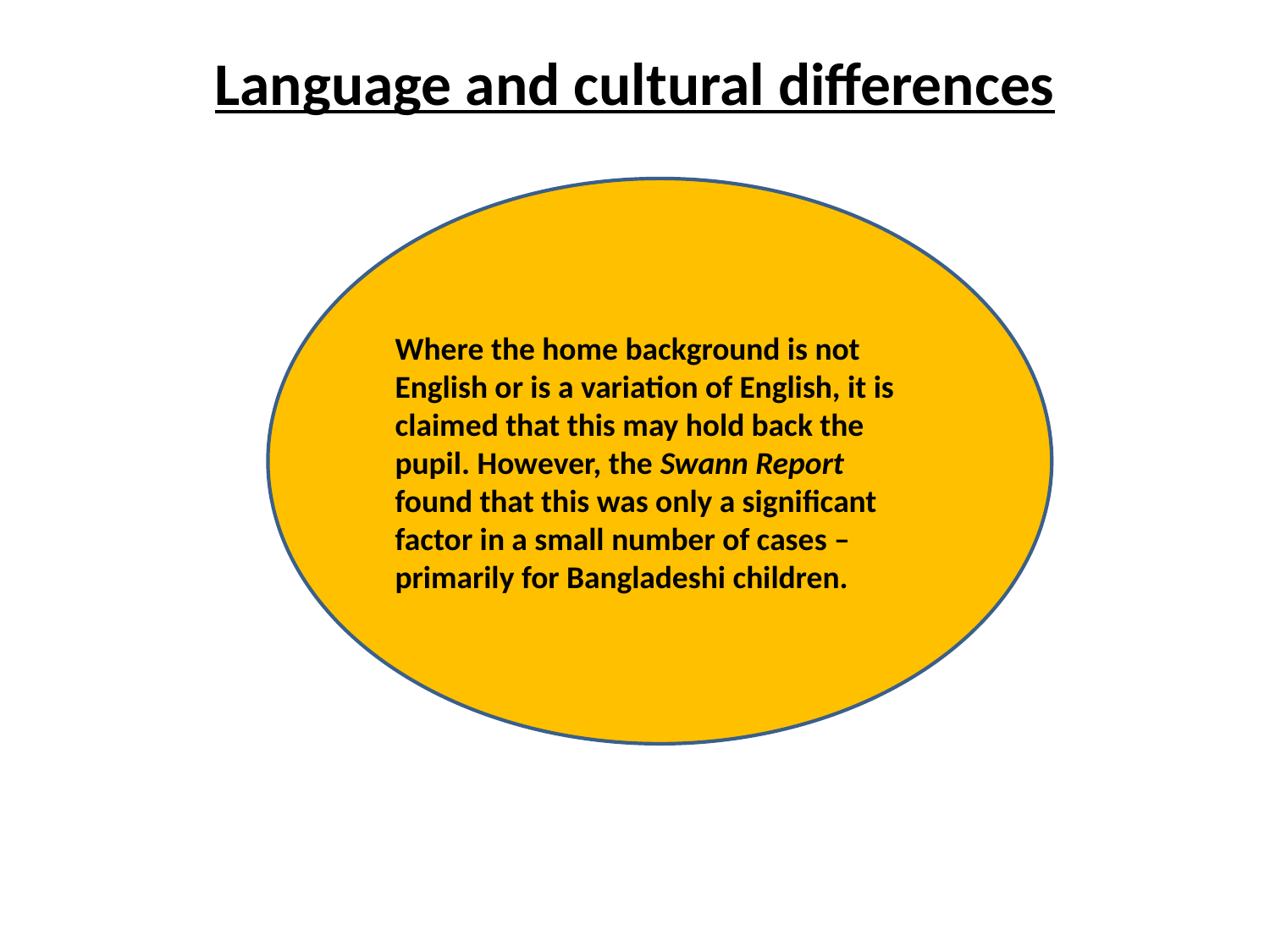

# Language and cultural differences
Where the home background is not English or is a variation of English, it is claimed that this may hold back the pupil. However, the Swann Report found that this was only a significant factor in a small number of cases – primarily for Bangladeshi children.